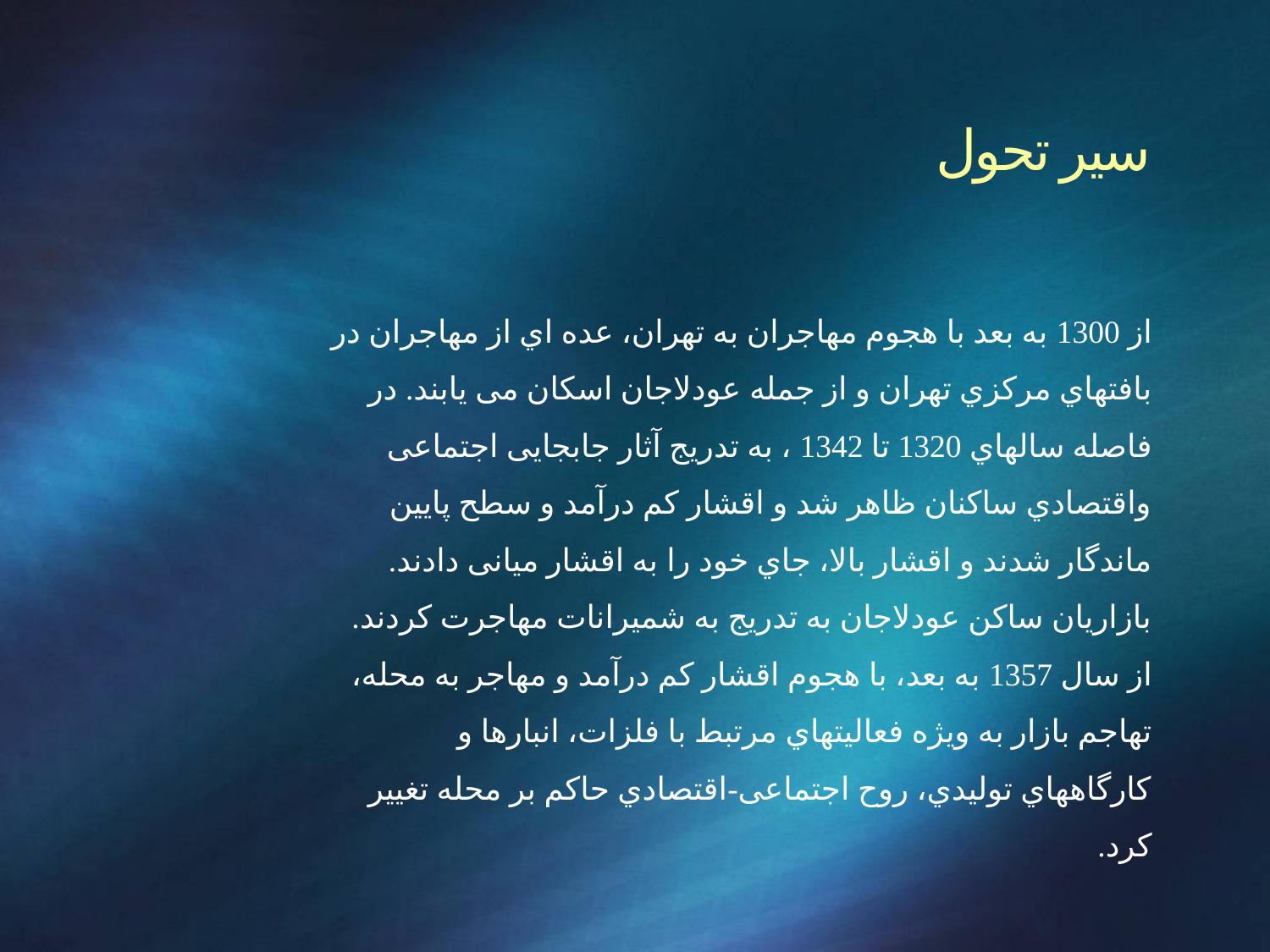

#
 سیر تحول
از 1300 به بعد با هجوم مهاجران به تهران، عده اي از مهاجران در بافتهاي مرکزي تهران و از جمله عودلاجان اسکان می یابند. در فاصله سالهاي 1320 تا 1342 ، به تدریج آثار جابجایی اجتماعی واقتصادي ساکنان ظاهر شد و اقشار کم درآمد و سطح پایین ماندگار شدند و اقشار بالا، جاي خود را به اقشار میانی دادند. بازاریان ساکن عودلاجان به تدریج به شمیرانات مهاجرت کردند.
از سال 1357 به بعد، با هجوم اقشار کم درآمد و مهاجر به محله، تهاجم بازار به ویژه فعالیتهاي مرتبط با فلزات، انبارها و کارگاههاي تولیدي، روح اجتماعی-اقتصادي حاکم بر محله تغییر کرد.